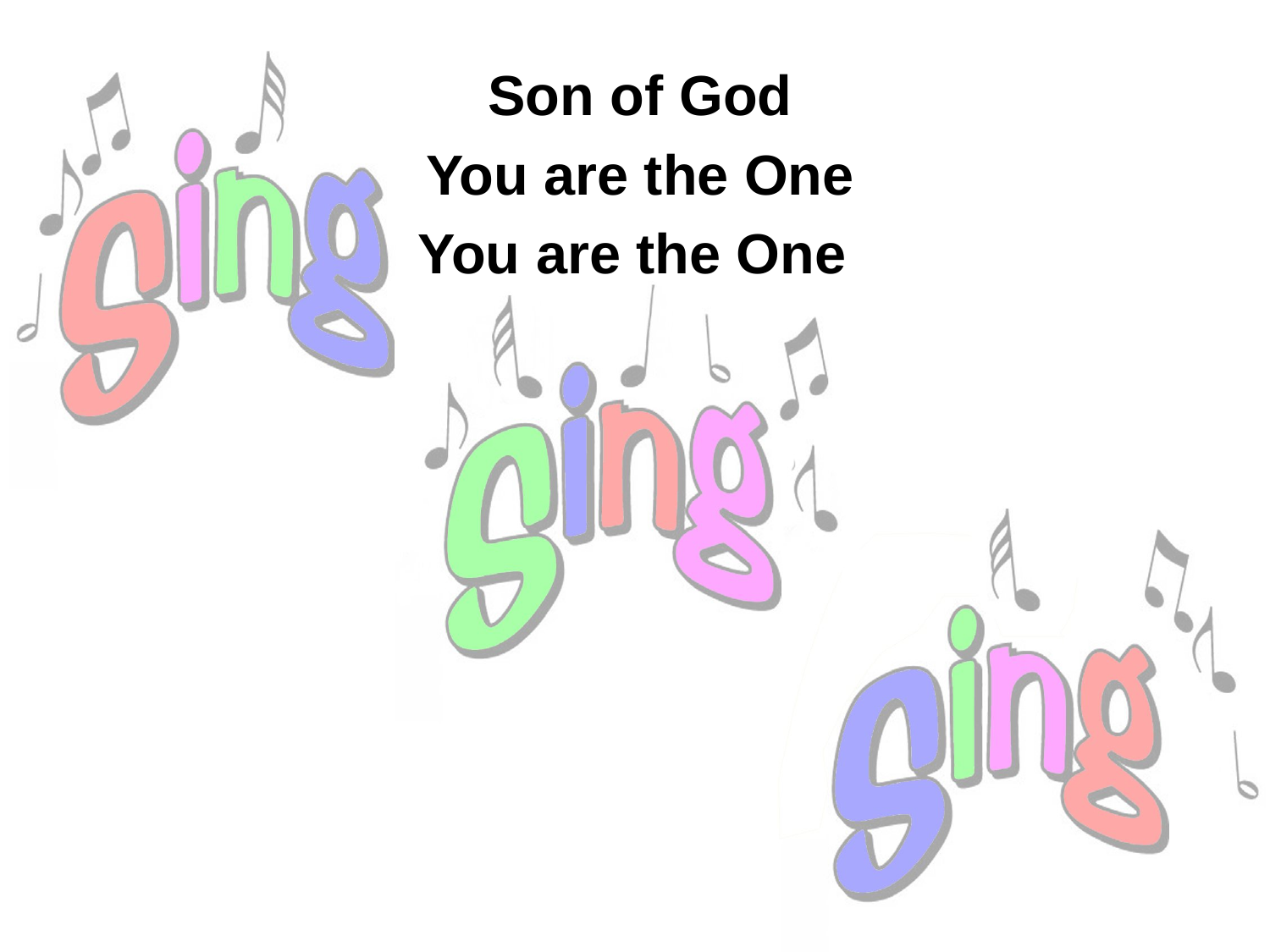

Son of God
You are the One
You are the One